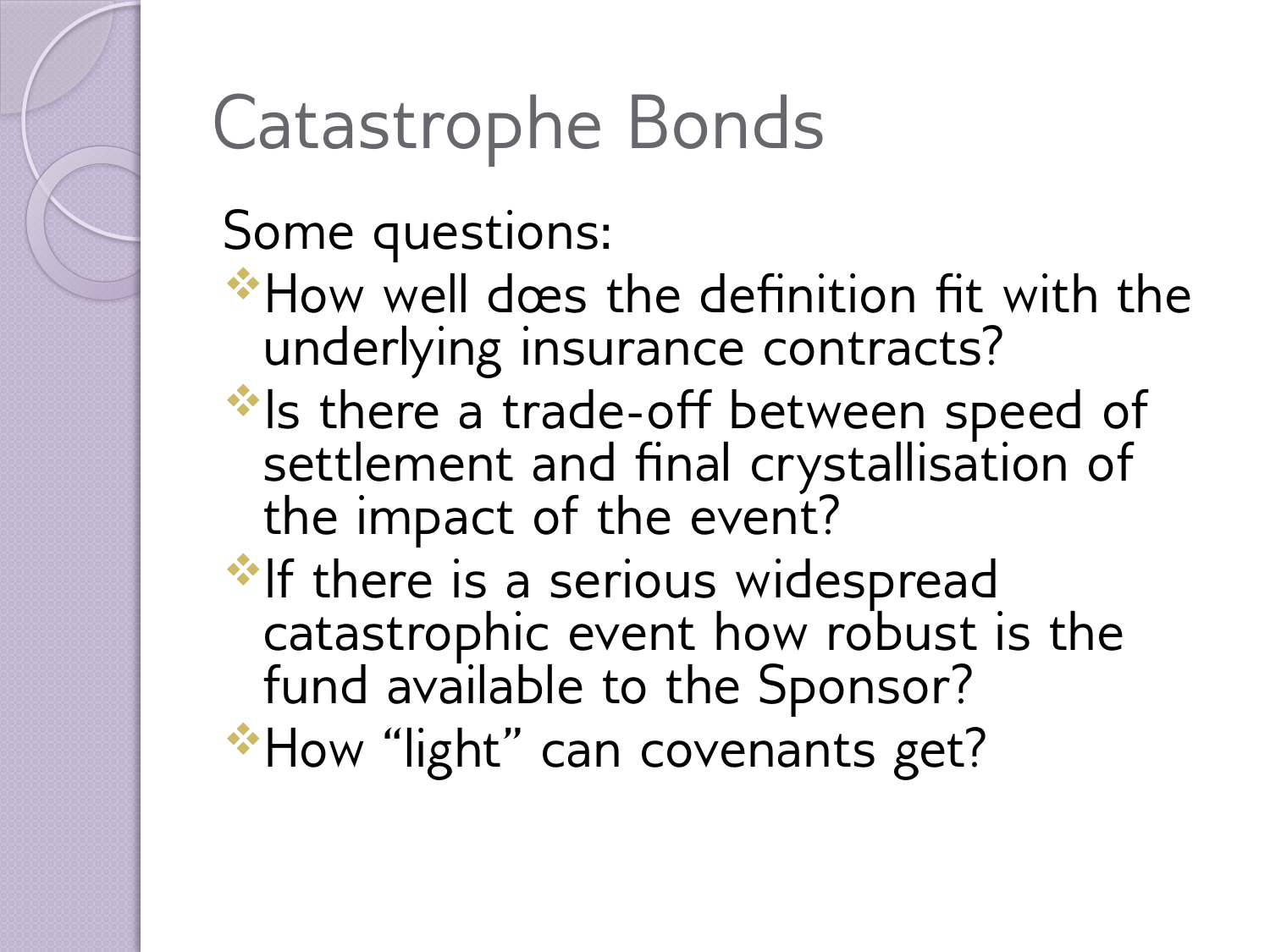

# Catastrophe Bonds
Some questions:
How well does the definition fit with the underlying insurance contracts?
Is there a trade-off between speed of settlement and final crystallisation of the impact of the event?
If there is a serious widespread catastrophic event how robust is the fund available to the Sponsor?
How “light” can covenants get?